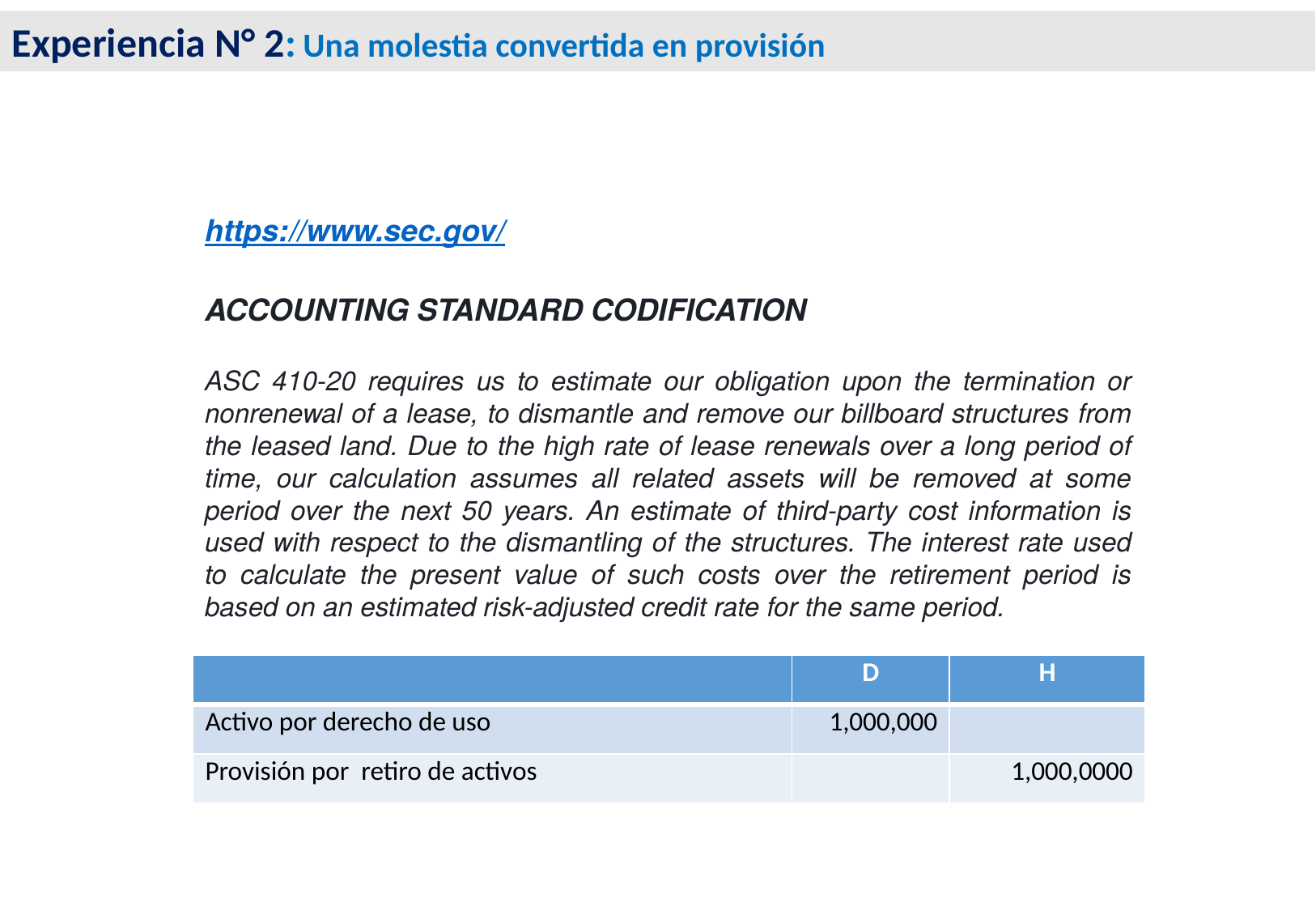

Experiencia N° 2: Una molestia convertida en provisión
Definición de Provisión
Revisando el Diagnóstico

https://www.sec.gov/

ACCOUNTING STANDARD CODIFICATION

ASC 410-20 requires us to estimate our obligation upon the termination or nonrenewal of a lease, to dismantle and remove our billboard structures from the leased land. Due to the high rate of lease renewals over a long period of time, our calculation assumes all related assets will be removed at some period over the next 50 years. An estimate of third-party cost information is used with respect to the dismantling of the structures. The interest rate used to calculate the present value of such costs over the retirement period is based on an estimated risk-adjusted credit rate for the same period.
|  | D | H |
| --- | --- | --- |
| Activo por derecho de uso | 1,000,000 |  |
| Provisión por retiro de activos |  | 1,000,0000 |